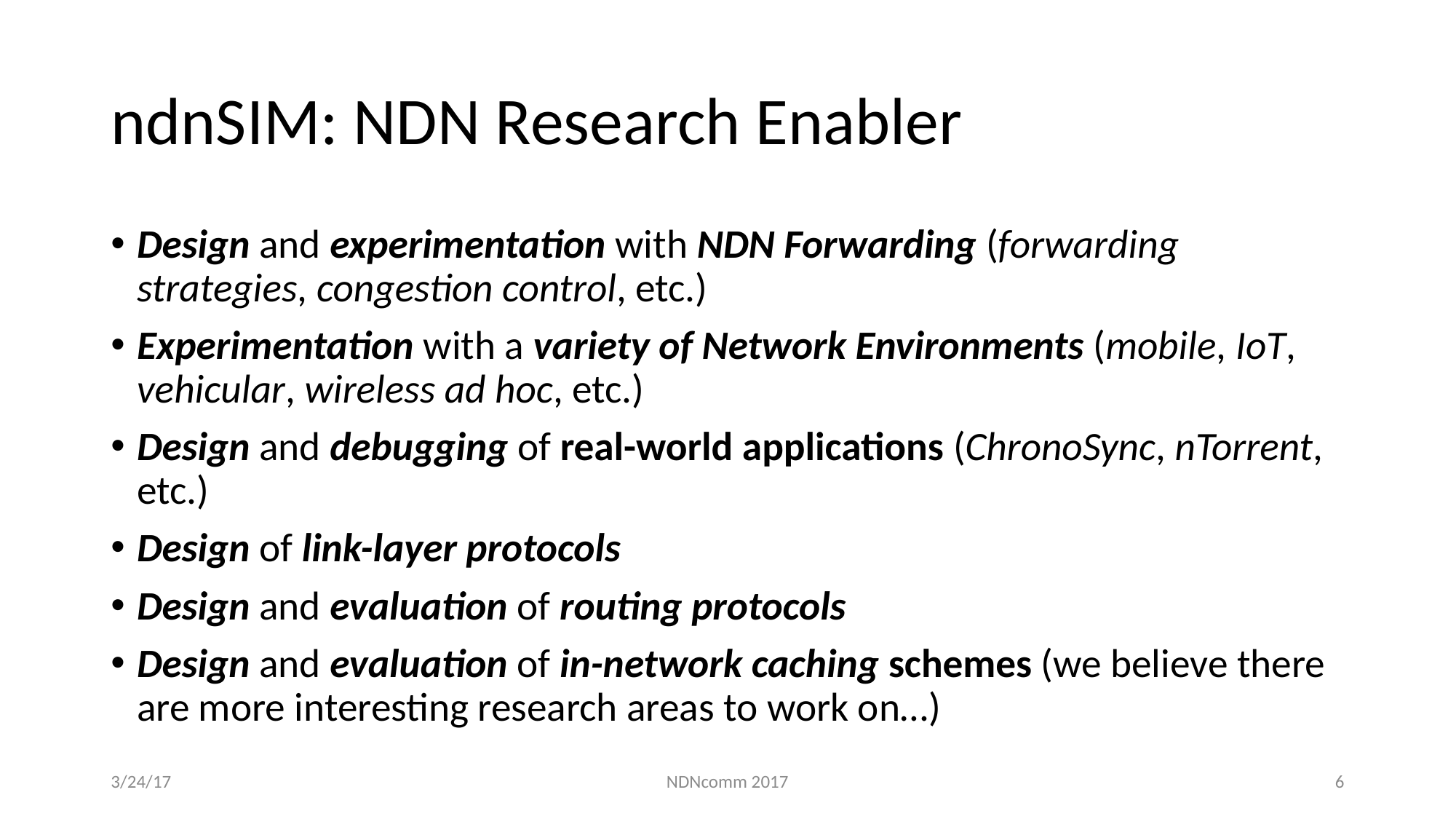

# ndnSIM: NDN Research Enabler
Design and experimentation with NDN Forwarding (forwarding strategies, congestion control, etc.)
Experimentation with a variety of Network Environments (mobile, IoT, vehicular, wireless ad hoc, etc.)
Design and debugging of real-world applications (ChronoSync, nTorrent, etc.)
Design of link-layer protocols
Design and evaluation of routing protocols
Design and evaluation of in-network caching schemes (we believe there are more interesting research areas to work on…)

3/24/17
NDNcomm 2017
6